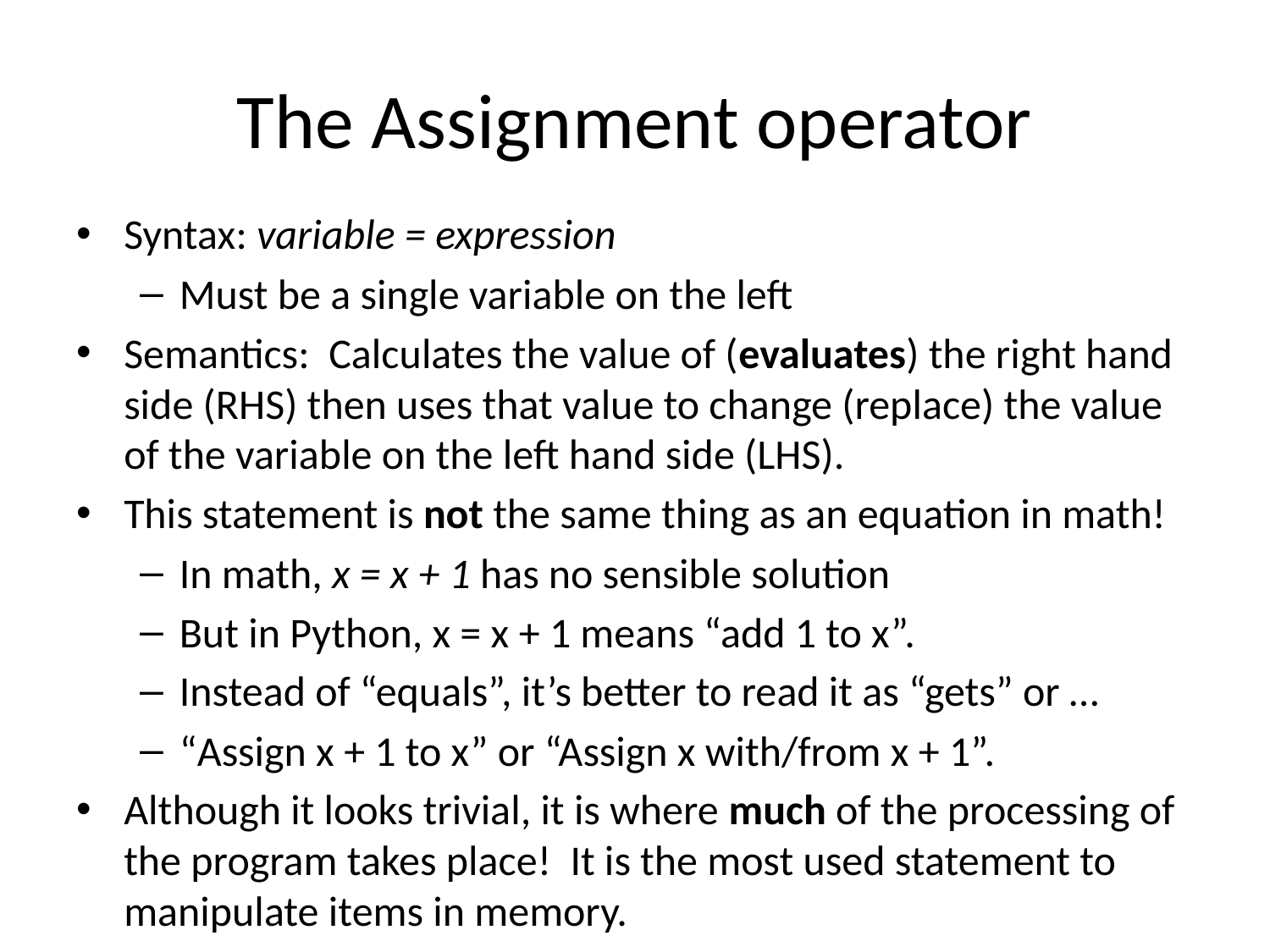

# The Assignment operator
Syntax: variable = expression
Must be a single variable on the left
Semantics:  Calculates the value of (evaluates) the right hand side (RHS) then uses that value to change (replace) the value of the variable on the left hand side (LHS).
This statement is not the same thing as an equation in math!
In math, x = x + 1 has no sensible solution
But in Python, x = x + 1 means “add 1 to x”.
Instead of “equals”, it’s better to read it as “gets” or …
“Assign x + 1 to x” or “Assign x with/from x + 1”.
Although it looks trivial, it is where much of the processing of the program takes place!  It is the most used statement to manipulate items in memory.